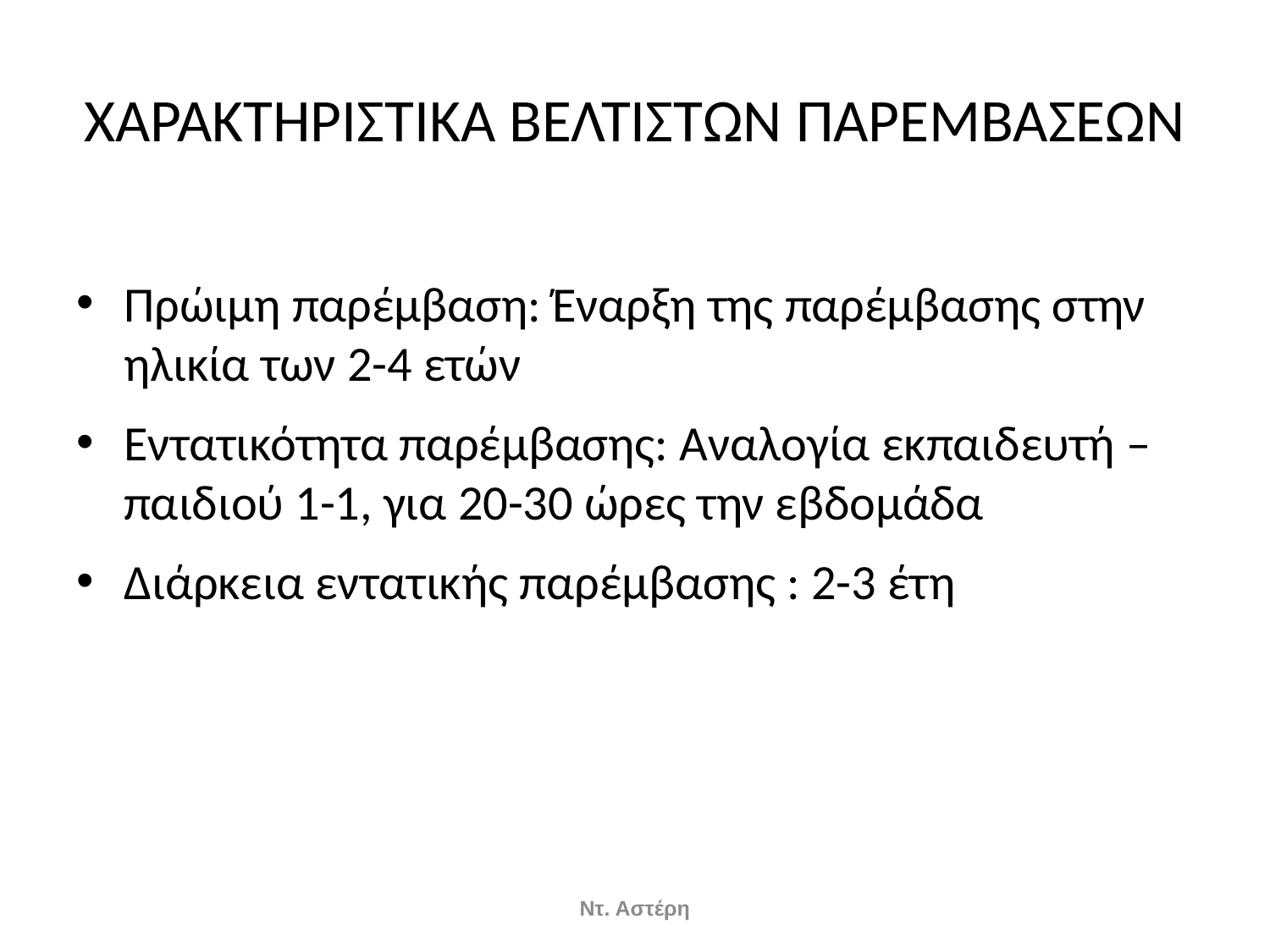

# ΧΑΡΑΚΤΗΡΙΣΤΙΚΑ ΒΕΛΤΙΣΤΩΝ ΠΑΡΕΜΒΑΣΕΩΝ
Πρώιμη παρέμβαση: Έναρξη της παρέμβασης στην ηλικία των 2-4 ετών
Εντατικότητα παρέμβασης: Αναλογία εκπαιδευτή – παιδιού 1-1, για 20-30 ώρες την εβδομάδα
Διάρκεια εντατικής παρέμβασης : 2-3 έτη
Ντ. Αστέρη